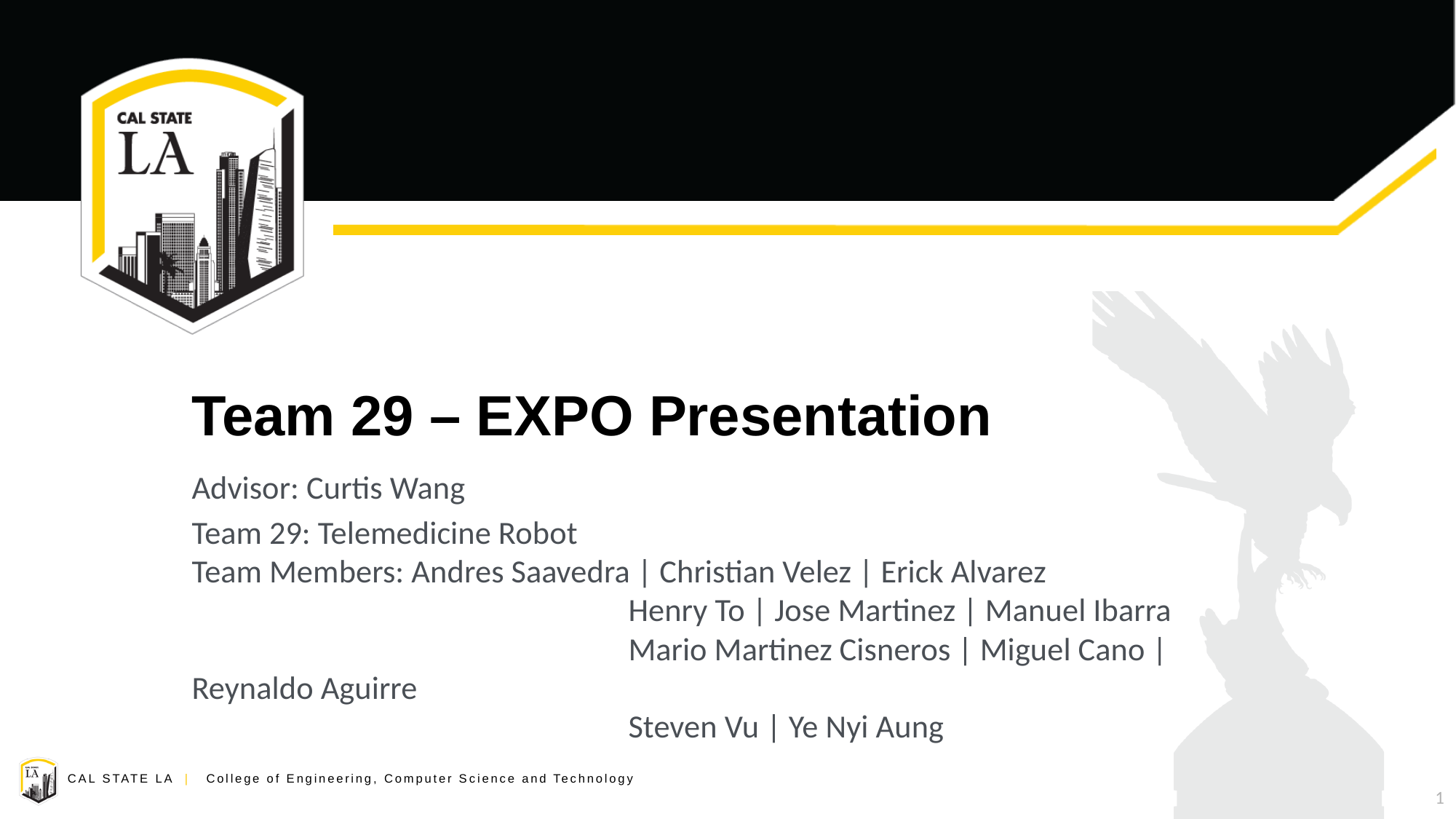

# Team 29 – EXPO Presentation
Advisor: Curtis Wang
Team 29: Telemedicine Robot
Team Members: Andres Saavedra | Christian Velez | Erick Alvarez
				Henry To | Jose Martinez | Manuel Ibarra
				Mario Martinez Cisneros | Miguel Cano | Reynaldo Aguirre
				Steven Vu | Ye Nyi Aung
1